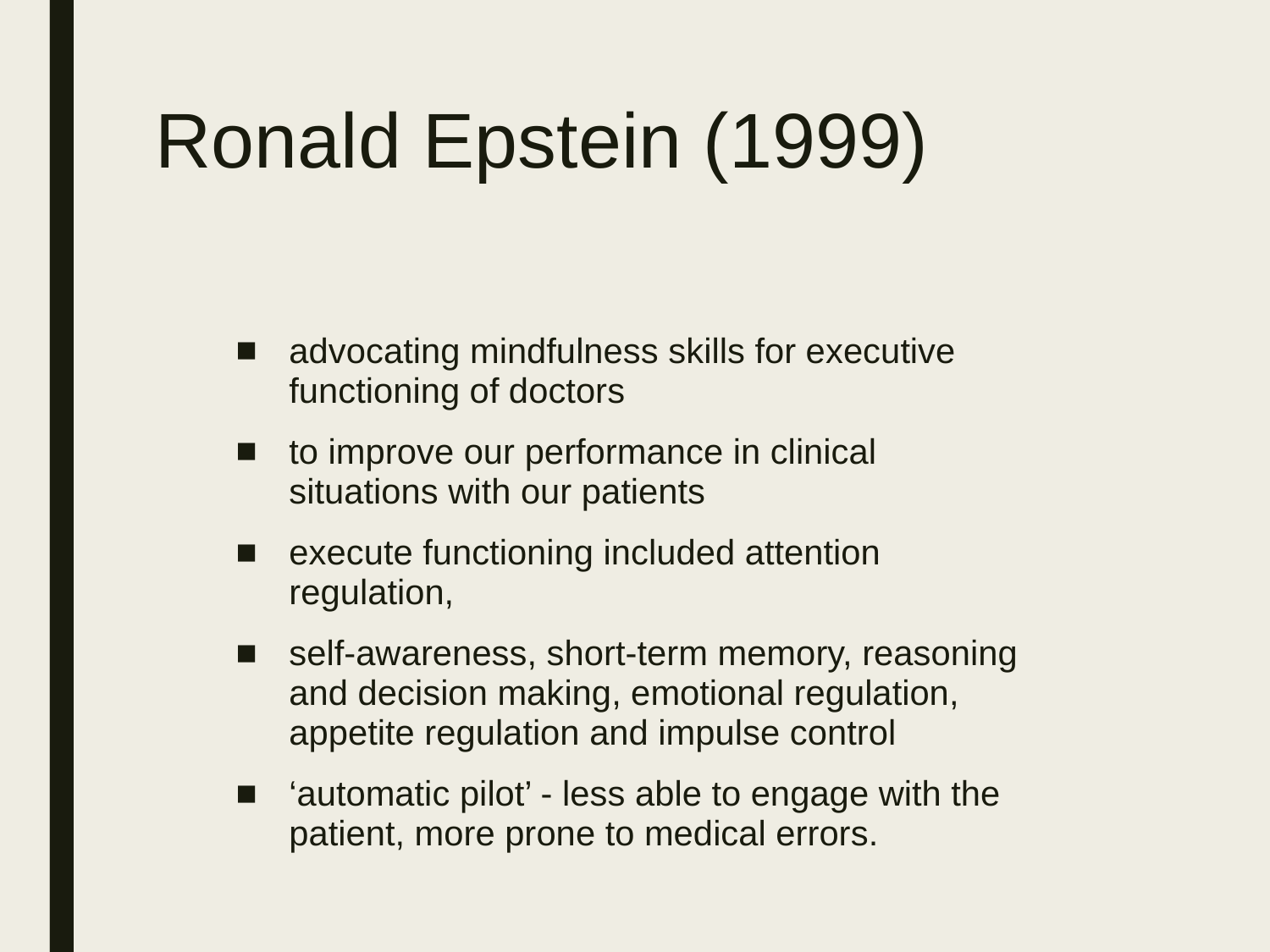

# Ronald Epstein (1999)
advocating mindfulness skills for executive functioning of doctors
to improve our performance in clinical situations with our patients
execute functioning included attention regulation,
self-awareness, short-term memory, reasoning and decision making, emotional regulation, appetite regulation and impulse control
‘automatic pilot’ - less able to engage with the patient, more prone to medical errors.